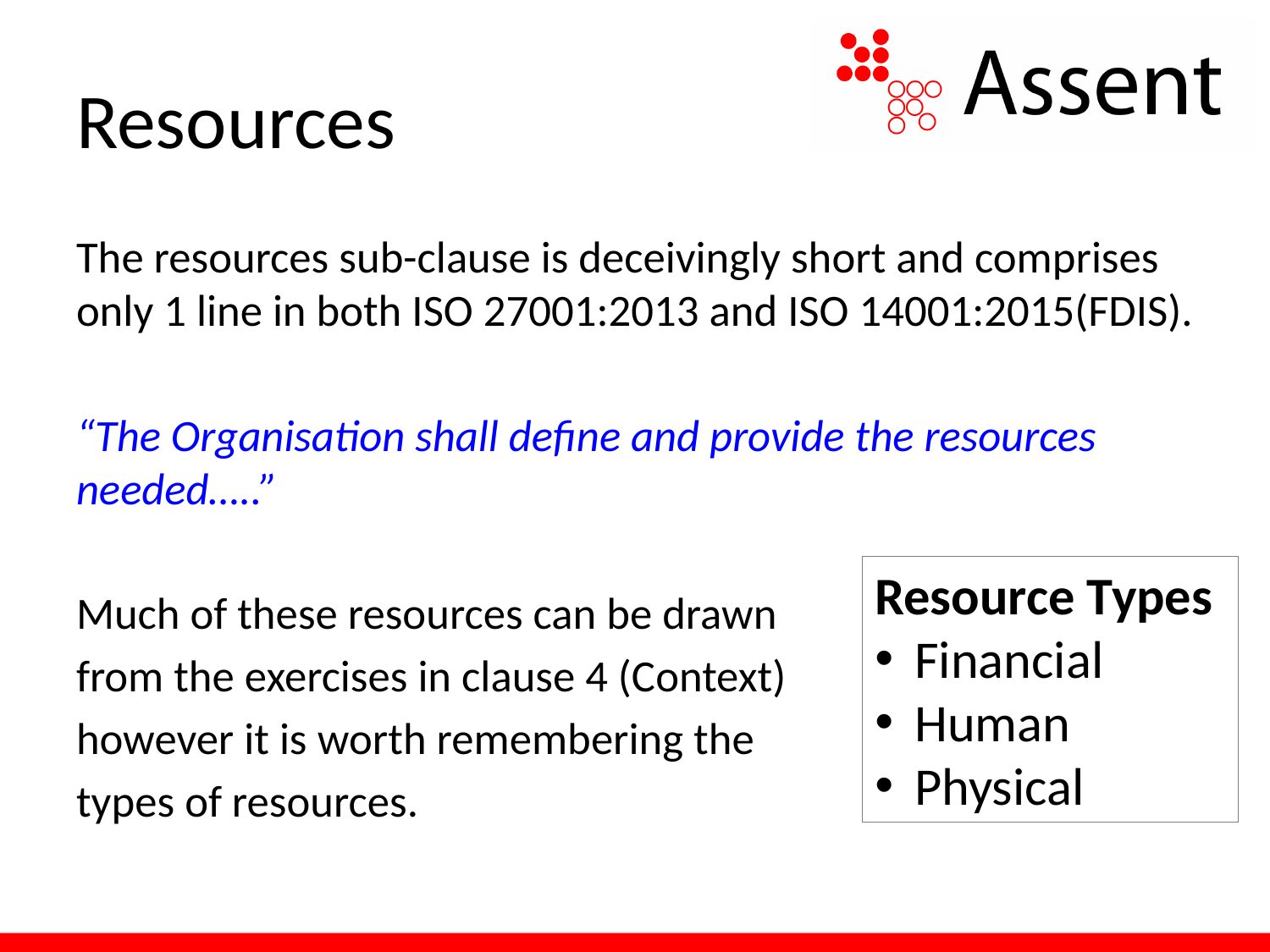

# Resources
The resources sub-clause is deceivingly short and comprises only 1 line in both ISO 27001:2013 and ISO 14001:2015(FDIS).

“The Organisation shall define and provide the resources needed…..”

Much of these resources can be drawn
from the exercises in clause 4 (Context)
however it is worth remembering the
types of resources.

Resource Types
Financial
Human
Physical